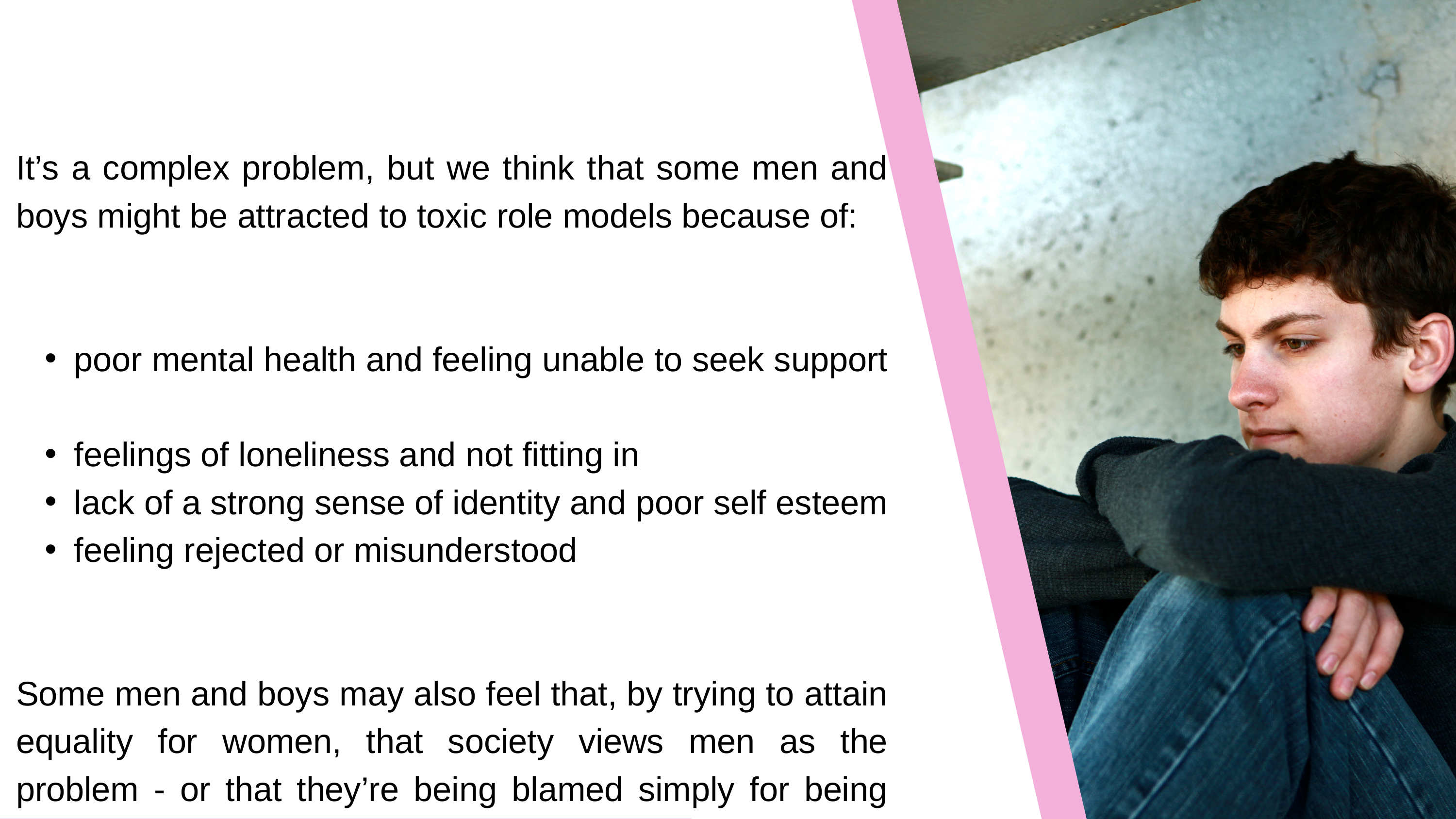

It’s a complex problem, but we think that some men and boys might be attracted to toxic role models because of:

poor mental health and feeling unable to seek support
feelings of loneliness and not fitting in
lack of a strong sense of identity and poor self esteem
feeling rejected or misunderstood

Some men and boys may also feel that, by trying to attain equality for women, that society views men as the problem - or that they’re being blamed simply for being men.